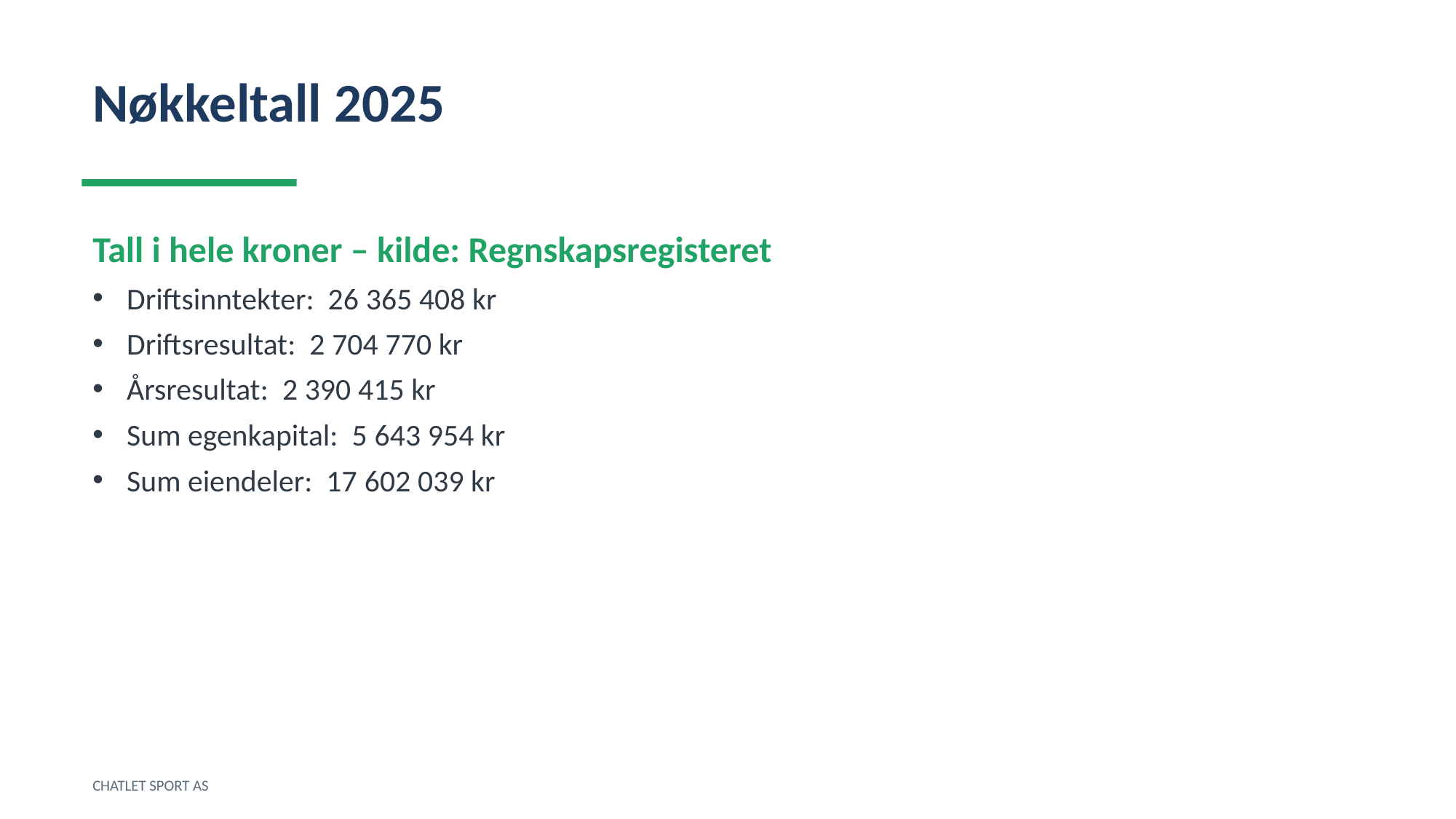

Nøkkeltall 2025

Tall i hele kroner – kilde: Regnskapsregisteret
Driftsinntekter:  26 365 408 kr
Driftsresultat:  2 704 770 kr
Årsresultat:  2 390 415 kr
Sum egenkapital:  5 643 954 kr
Sum eiendeler:  17 602 039 kr
CHATLET SPORT AS